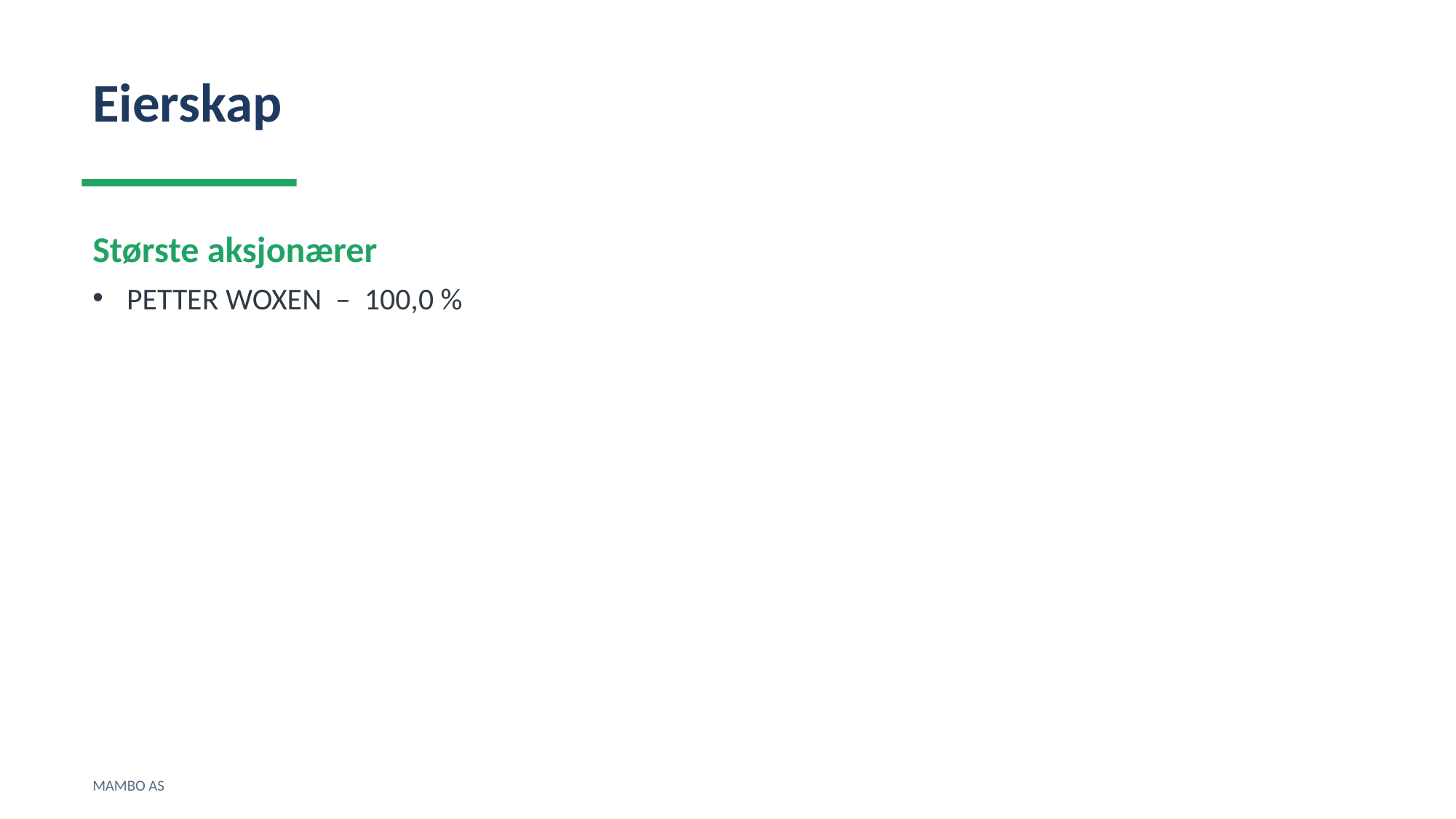

Eierskap

Største aksjonærer
PETTER WOXEN  –  100,0 %
MAMBO AS